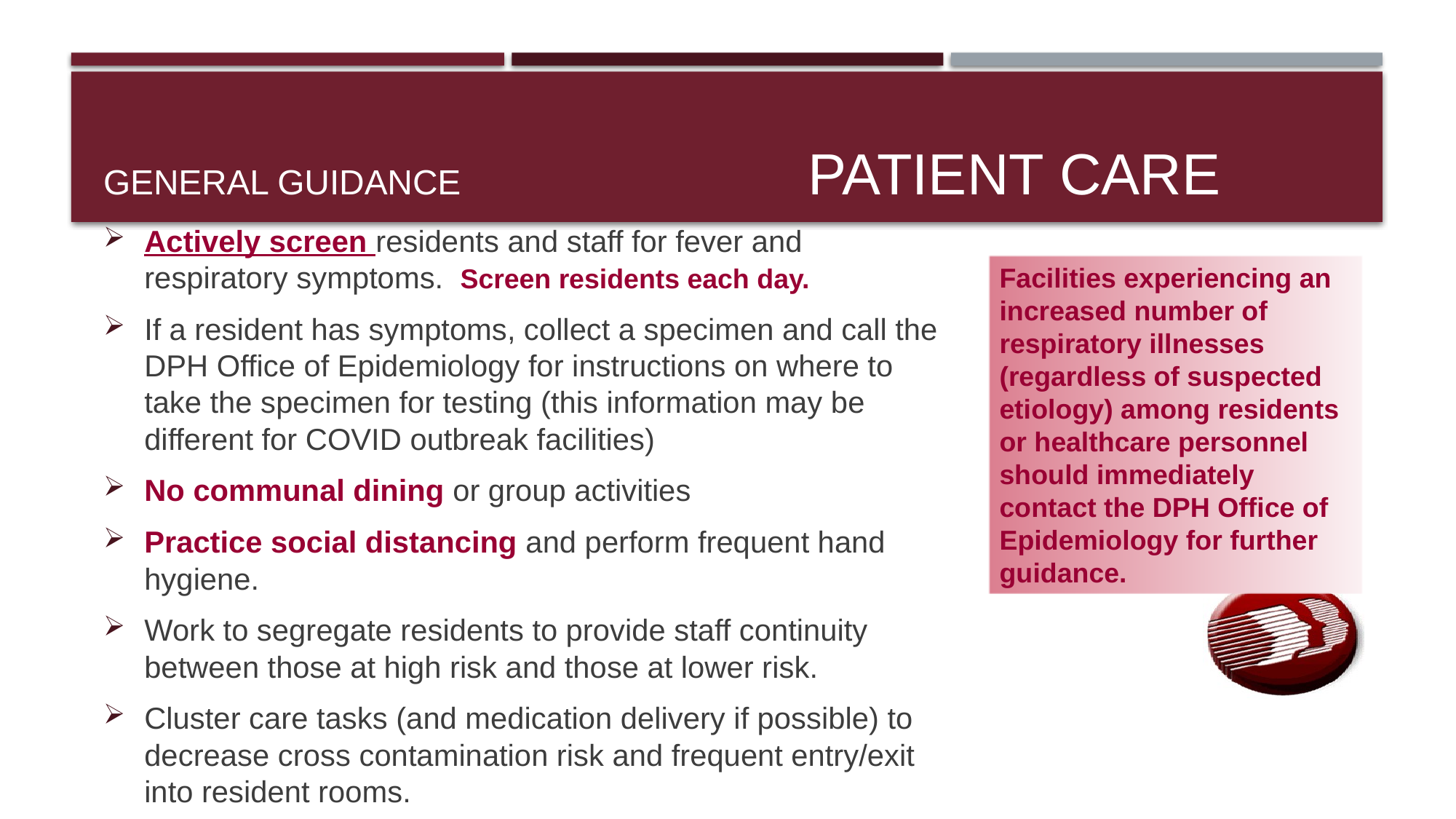

# General guidance                                    patient care
Actively screen residents and staff for fever and respiratory symptoms.  Screen residents each day.
If a resident has symptoms, collect a specimen and call the DPH Office of Epidemiology for instructions on where to take the specimen for testing (this information may be different for COVID outbreak facilities)
No communal dining or group activities
Practice social distancing and perform frequent hand hygiene.
Work to segregate residents to provide staff continuity between those at high risk and those at lower risk.
Cluster care tasks (and medication delivery if possible) to decrease cross contamination risk and frequent entry/exit into resident rooms.

Facilities experiencing an increased number of respiratory illnesses (regardless of suspected etiology) among residents or healthcare personnel should immediately contact the DPH Office of Epidemiology for further guidance.